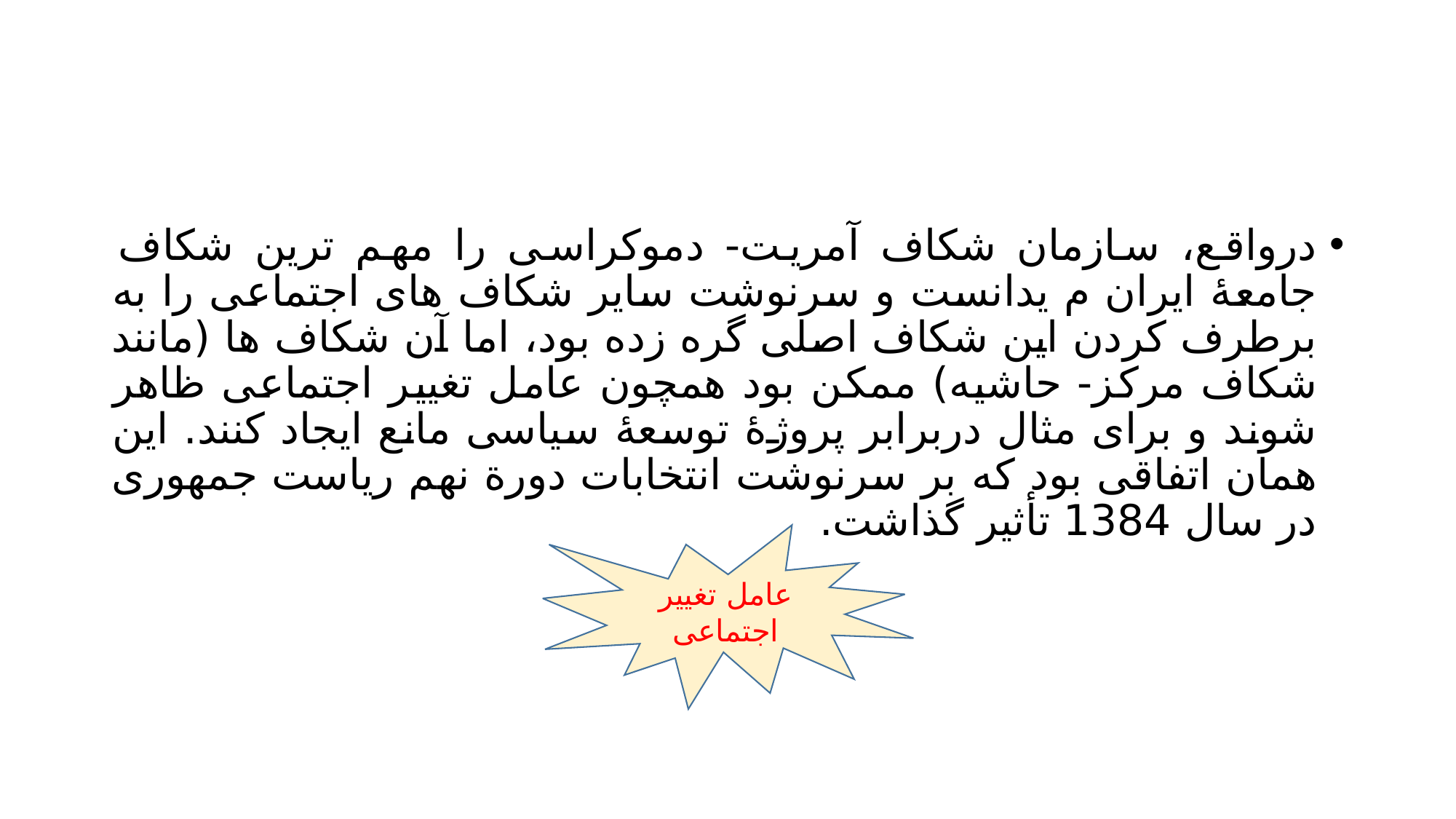

#
درواقع، سازمان شکاف آمریت- دموکراسی را مهم ترین شکاف جامعۀ ایران م یدانست و سرنوشت سایر شکاف های اجتماعی را به برطرف کردن این شکاف اصلی گره زده بود، اما آن شکاف ها (مانند شکاف مرکز- حاشیه) ممکن بود همچون عامل تغییر اجتماعی ظاهر شوند و برای مثال دربرابر پروژۀ توسعۀ سیاسی مانع ایجاد کنند. این همان اتفاقی بود که بر سرنوشت انتخابات دورة نهم ریاست جمهوری در سال 1384 تأثیر گذاشت.
عامل تغییر اجتماعی